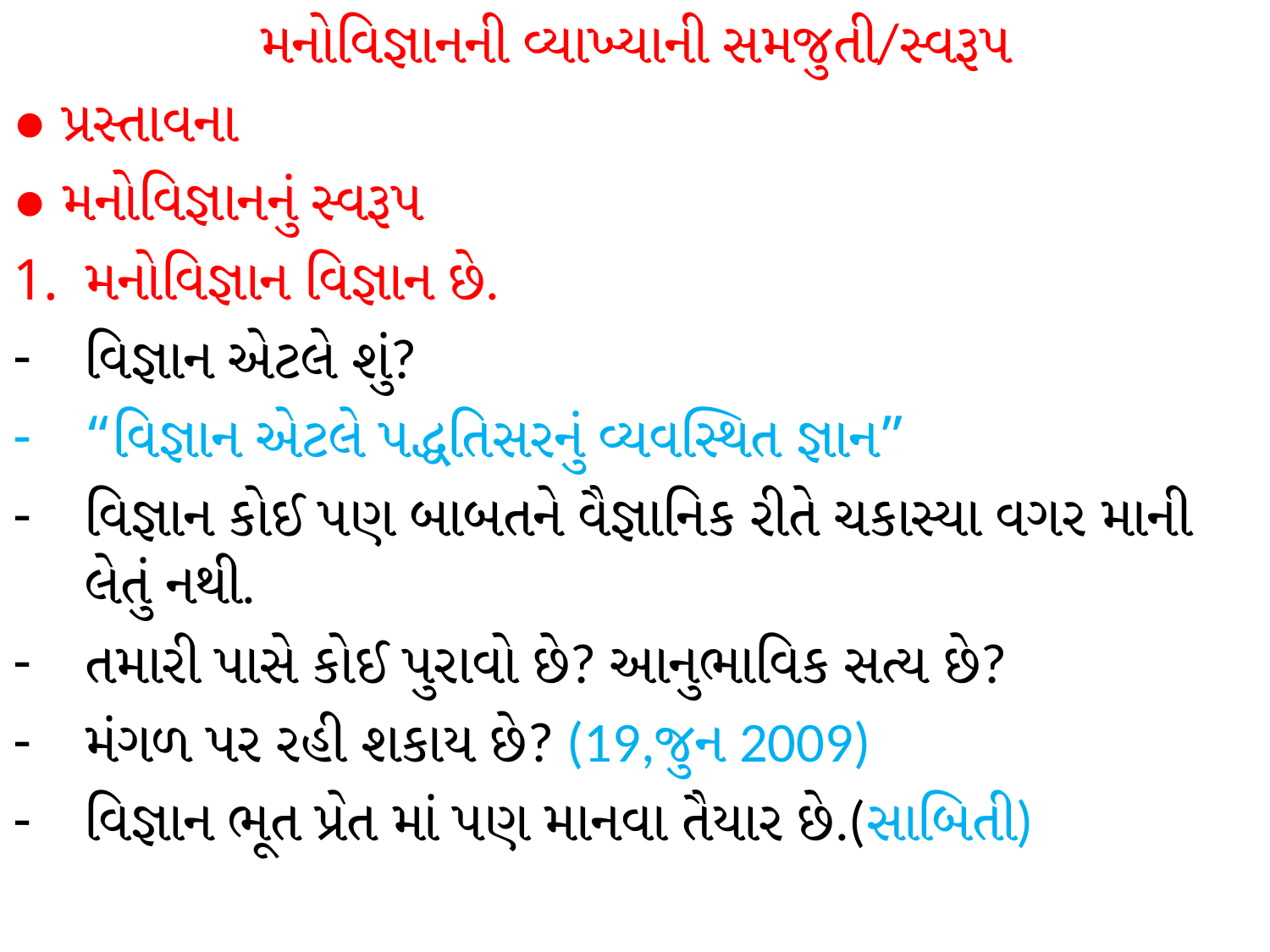

મનોવિજ્ઞાનની વ્યાખ્યાની સમજુતી/સ્વરૂપ
● પ્રસ્તાવના
● મનોવિજ્ઞાનનું સ્વરૂપ
મનોવિજ્ઞાન વિજ્ઞાન છે.
વિજ્ઞાન એટલે શું?
“વિજ્ઞાન એટલે પદ્ધતિસરનું વ્યવસ્થિત જ્ઞાન”
વિજ્ઞાન કોઈ પણ બાબતને વૈજ્ઞાનિક રીતે ચકાસ્યા વગર માની લેતું નથી.
તમારી પાસે કોઈ પુરાવો છે? આનુભાવિક સત્ય છે?
મંગળ પર રહી શકાય છે? (19,જુન 2009)
વિજ્ઞાન ભૂત પ્રેત માં પણ માનવા તૈયાર છે.(સાબિતી)